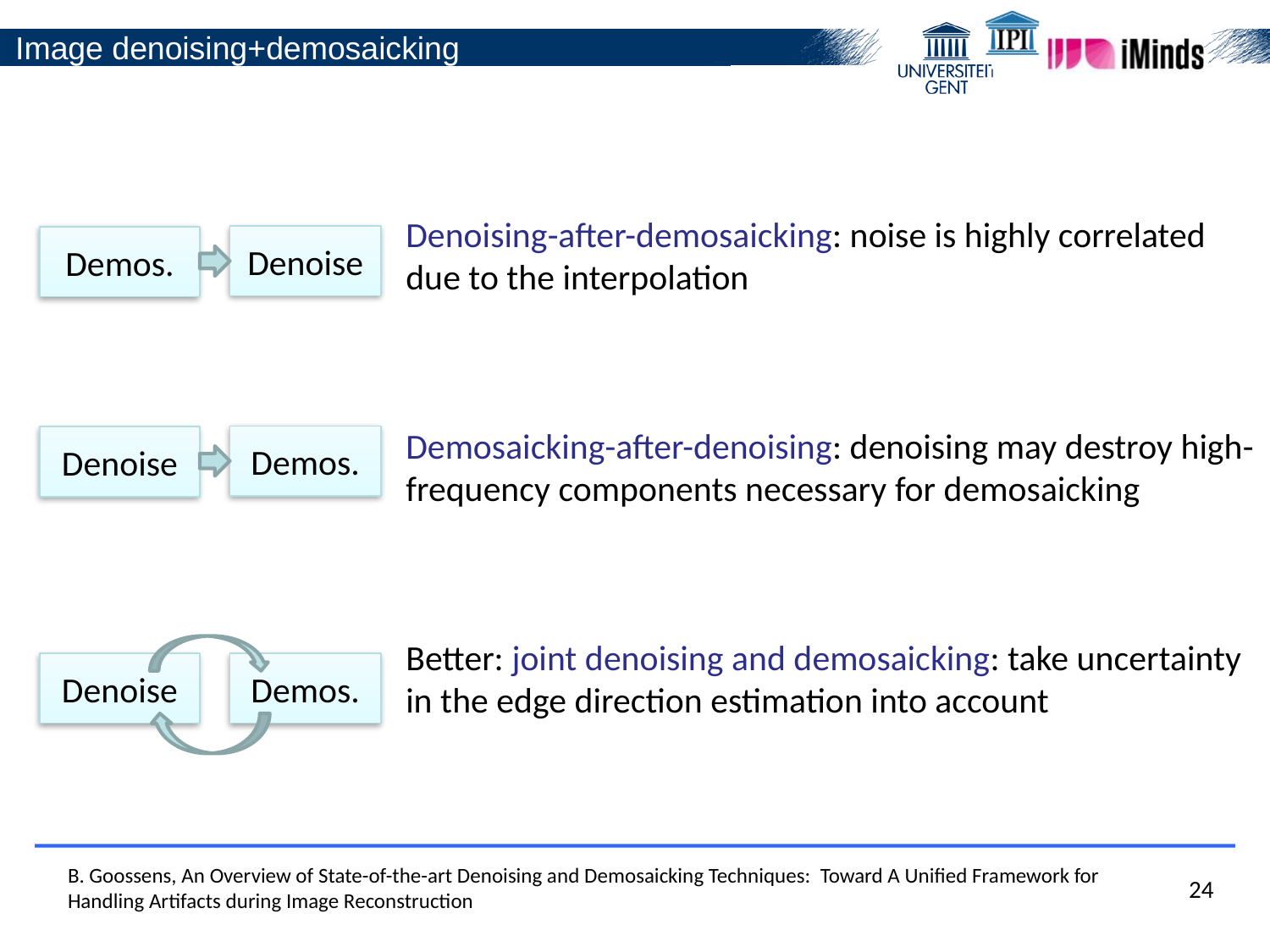

Image denoising+demosaicking
Denoising-after-demosaicking: noise is highly correlated due to the interpolation

Demosaicking-after-denoising: denoising may destroy high-frequency components necessary for demosaicking

Better: joint denoising and demosaicking: take uncertainty in the edge direction estimation into account

Denoise
Demos.

Demos.
Denoise

Demos.
Denoise

B. Goossens, An Overview of State-of-the-art Denoising and Demosaicking Techniques:  Toward A Unified Framework for Handling Artifacts during Image Reconstruction
24